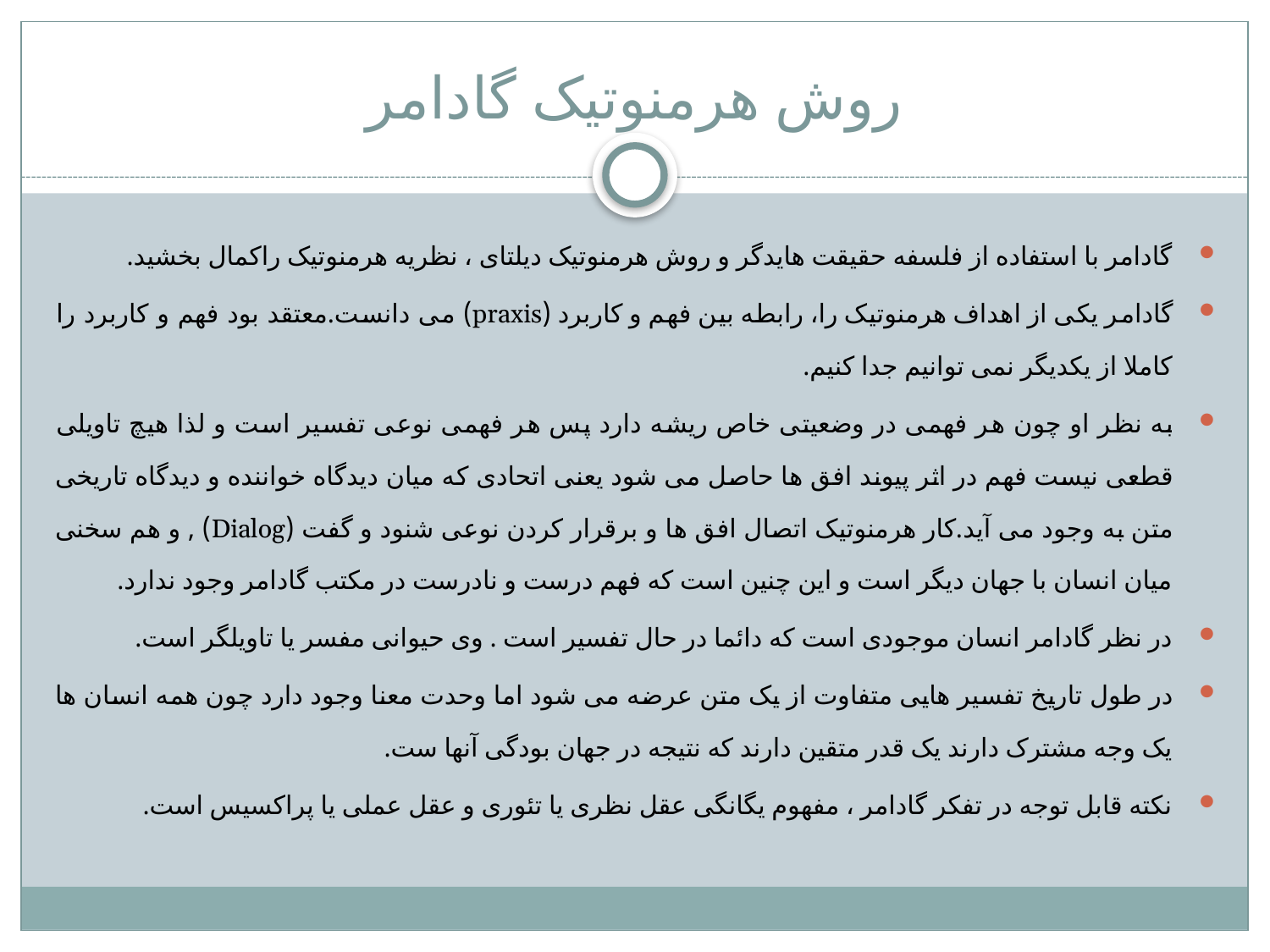

# روش هرمنوتیک گادامر
گادامر با استفاده از فلسفه حقیقت هایدگر و روش هرمنوتیک دیلتای ، نظریه هرمنوتیک راکمال بخشید.
گادامر یکی از اهداف هرمنوتیک را، رابطه بین فهم و کاربرد (praxis) می دانست.معتقد بود فهم و کاربرد را کاملا از یکدیگر نمی توانیم جدا کنیم.
به نظر او چون هر فهمی در وضعیتی خاص ریشه دارد پس هر فهمی نوعی تفسیر است و لذا هیچ تاویلی قطعی نیست فهم در اثر پیوند افق ها حاصل می شود یعنی اتحادی که میان دیدگاه خواننده و دیدگاه تاریخی متن به وجود می آید.کار هرمنوتیک اتصال افق ها و برقرار کردن نوعی شنود و گفت (Dialog) , و هم سخنی میان انسان با جهان دیگر است و این چنین است که فهم درست و نادرست در مکتب گادامر وجود ندارد.
در نظر گادامر انسان موجودی است که دائما در حال تفسیر است . وی حیوانی مفسر یا تاویلگر است.
در طول تاریخ تفسیر هایی متفاوت از یک متن عرضه می شود اما وحدت معنا وجود دارد چون همه انسان ها یک وجه مشترک دارند یک قدر متقین دارند که نتیجه در جهان بودگی آنها ست.
نکته قابل توجه در تفکر گادامر ، مفهوم یگانگی عقل نظری یا تئوری و عقل عملی یا پراکسیس است.